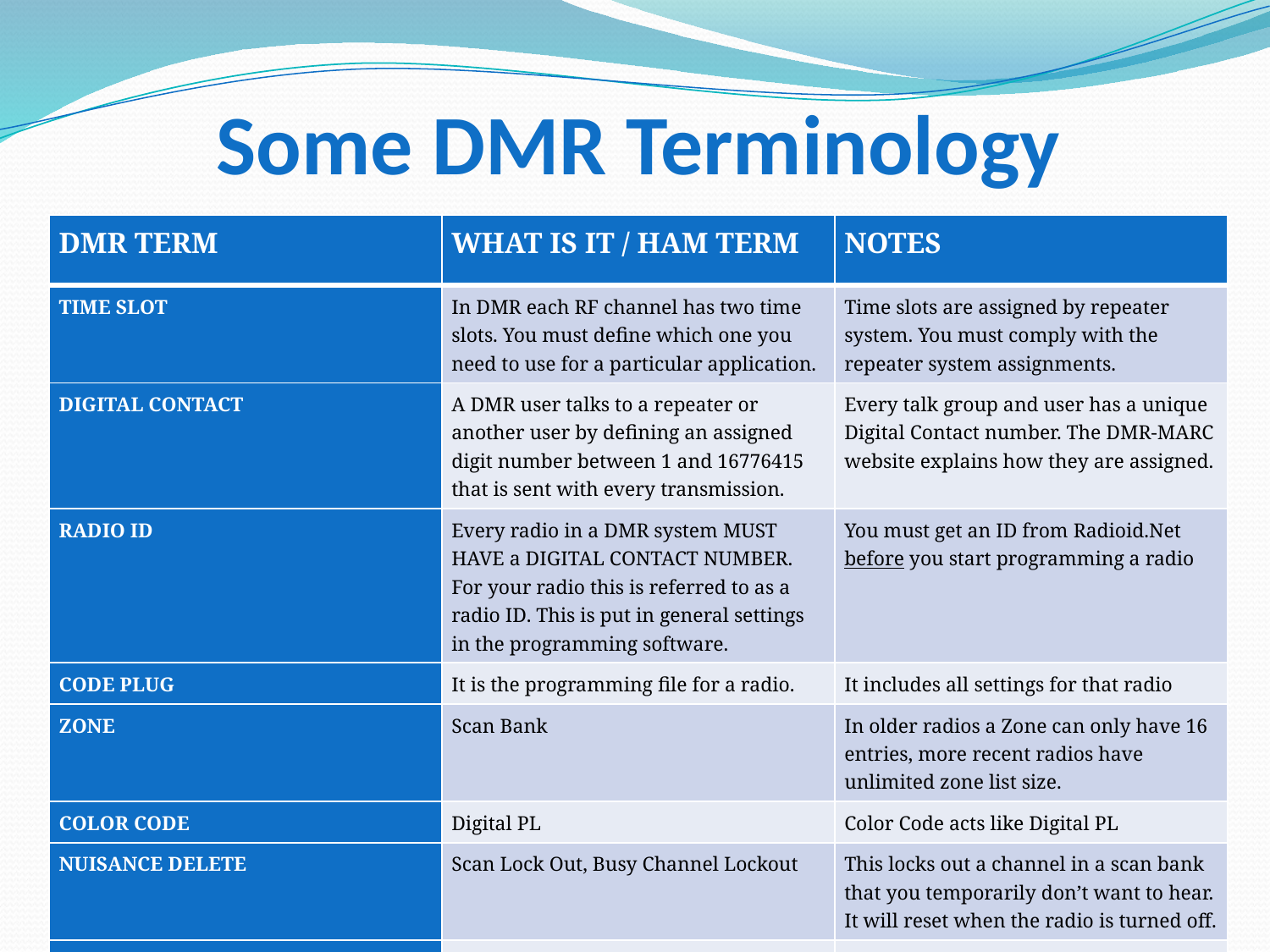

Some DMR Terminology
| DMR TERM | WHAT IS IT / HAM TERM | NOTES |
| --- | --- | --- |
| TIME SLOT | In DMR each RF channel has two time slots. You must define which one you need to use for a particular application. | Time slots are assigned by repeater system. You must comply with the repeater system assignments. |
| DIGITAL CONTACT | A DMR user talks to a repeater or another user by defining an assigned digit number between 1 and 16776415 that is sent with every transmission. | Every talk group and user has a unique Digital Contact number. The DMR-MARC website explains how they are assigned. |
| RADIO ID | Every radio in a DMR system MUST HAVE a DIGITAL CONTACT NUMBER. For your radio this is referred to as a radio ID. This is put in general settings in the programming software. | You must get an ID from Radioid.Net before you start programming a radio |
| CODE PLUG | It is the programming file for a radio. | It includes all settings for that radio |
| ZONE | Scan Bank | In older radios a Zone can only have 16 entries, more recent radios have unlimited zone list size. |
| COLOR CODE | Digital PL | Color Code acts like Digital PL |
| NUISANCE DELETE | Scan Lock Out, Busy Channel Lockout | This locks out a channel in a scan bank that you temporarily don’t want to hear. It will reset when the radio is turned off. |
| SUBSCRIBER | Mobile, portable or base station | Any radio on the system other than the repeater itself is referred to as a subscriber |
| TOT (Time out timer) | Time out timer | If you transmit for longer than this setting the radio will cut you off and give you an error tone. |